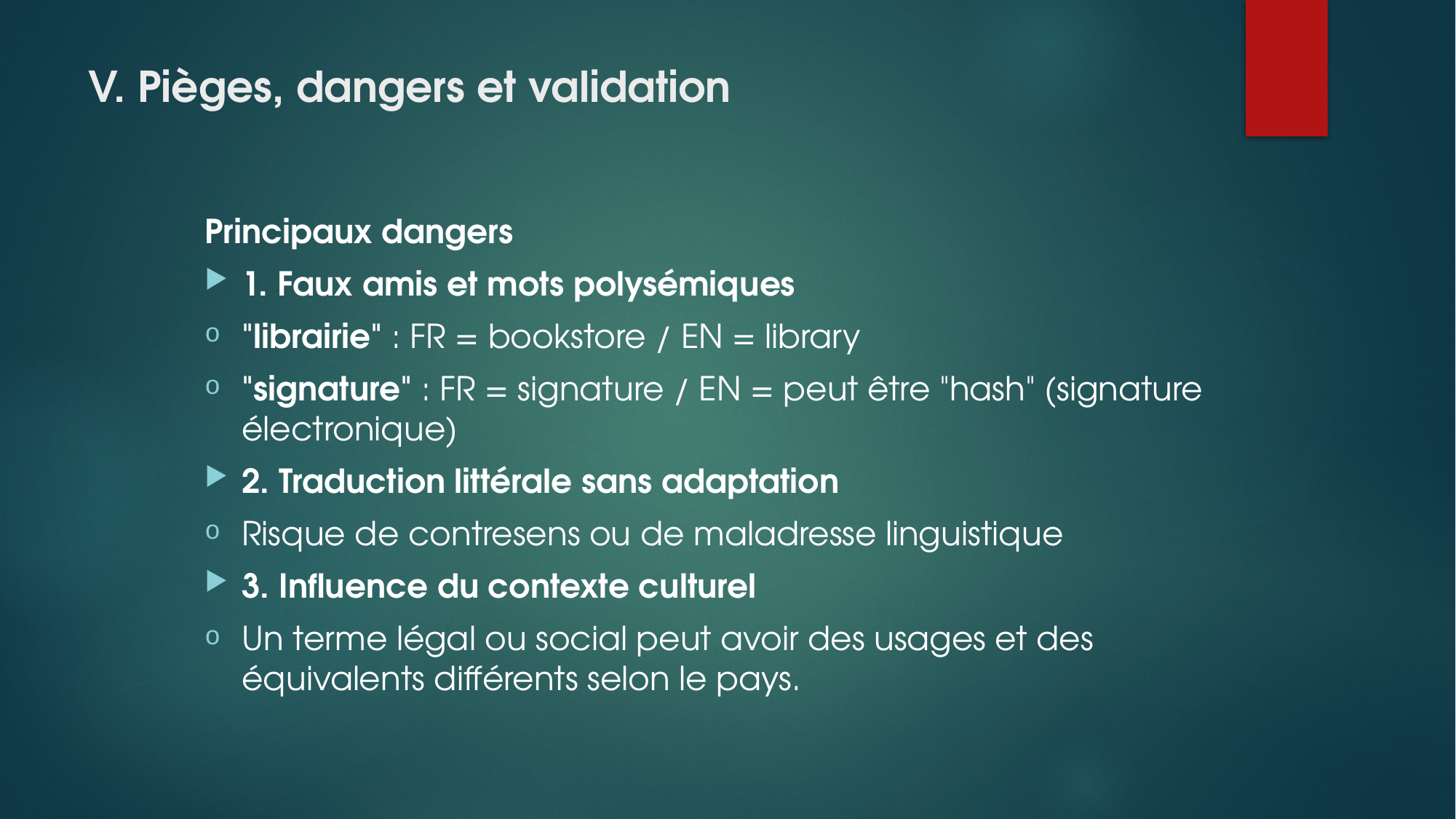

# V. Pièges, dangers et validation
Principaux dangers
1. Faux amis et mots polysémiques
"librairie" : FR = bookstore / EN = library
"signature" : FR = signature / EN = peut être "hash" (signature électronique)
2. Traduction littérale sans adaptation
Risque de contresens ou de maladresse linguistique
3. Influence du contexte culturel
Un terme légal ou social peut avoir des usages et des équivalents différents selon le pays.